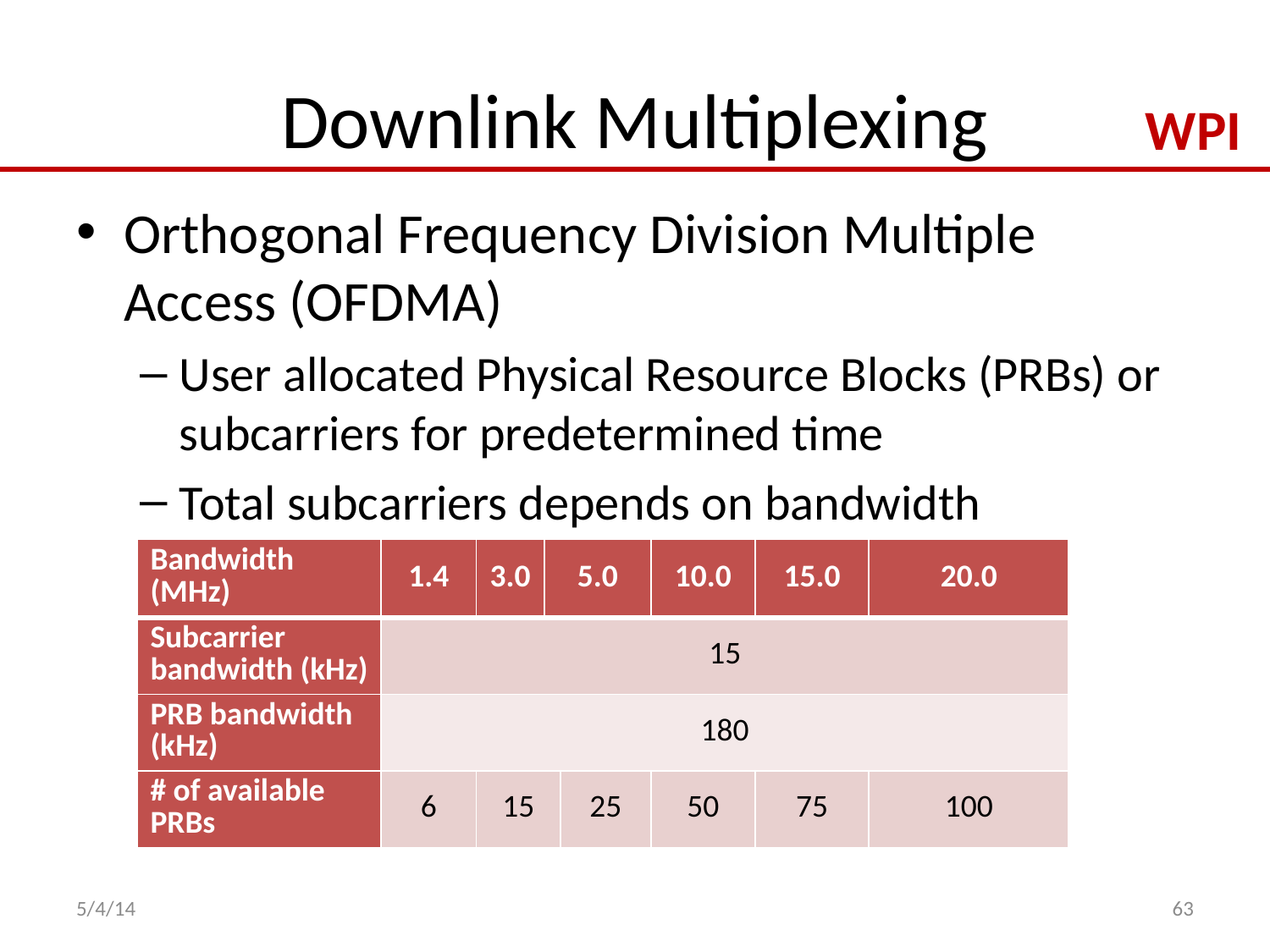

# Downlink Multiplexing
Orthogonal Frequency Division Multiple Access (OFDMA)
User allocated Physical Resource Blocks (PRBs) or subcarriers for predetermined time
Total subcarriers depends on bandwidth

| Bandwidth (MHz) | 1.4 | 3.0 | 5.0 |  | 10.0 | 15.0 | 20.0 |
| --- | --- | --- | --- | --- | --- | --- | --- |
| Subcarrier bandwidth (kHz) | 15 |  |  |  |  |  |  |
| PRB bandwidth (kHz) | 180 |  |  |  |  |  |  |
| # of available PRBs | 6 | 15 |  | 25 | 50 | 75 | 100 |
5/4/14
63